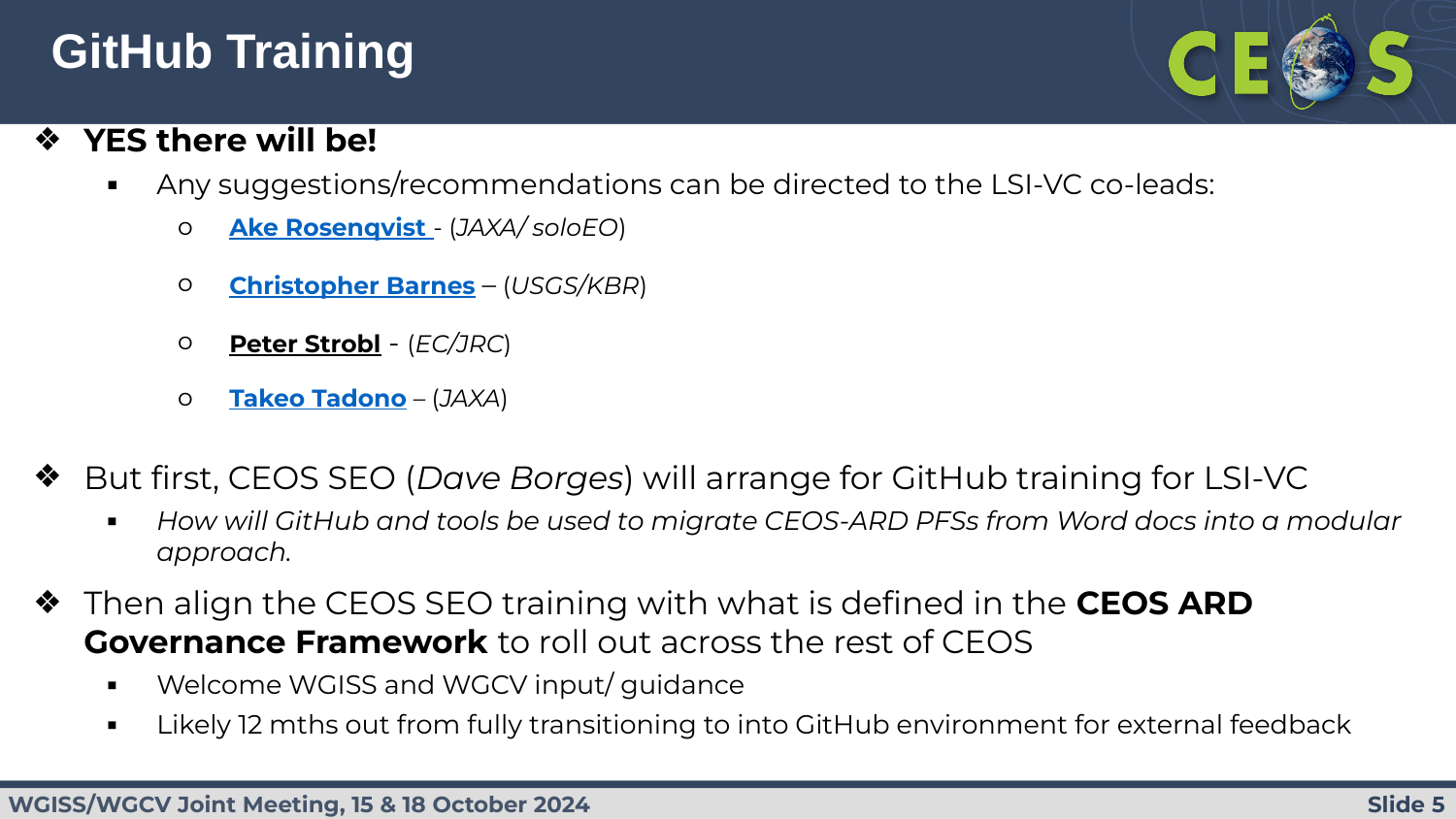

# GitHub Training
YES there will be!
Any suggestions/recommendations can be directed to the LSI-VC co-leads:
Ake Rosenqvist - (JAXA/ soloEO)
Christopher Barnes – (USGS/KBR)
Peter Strobl - (EC/JRC)
Takeo Tadono – (JAXA)
But first, CEOS SEO (Dave Borges) will arrange for GitHub training for LSI-VC
How will GitHub and tools be used to migrate CEOS-ARD PFSs from Word docs into a modular approach.
Then align the CEOS SEO training with what is defined in the CEOS ARD Governance Framework to roll out across the rest of CEOS
Welcome WGISS and WGCV input/ guidance
Likely 12 mths out from fully transitioning to into GitHub environment for external feedback